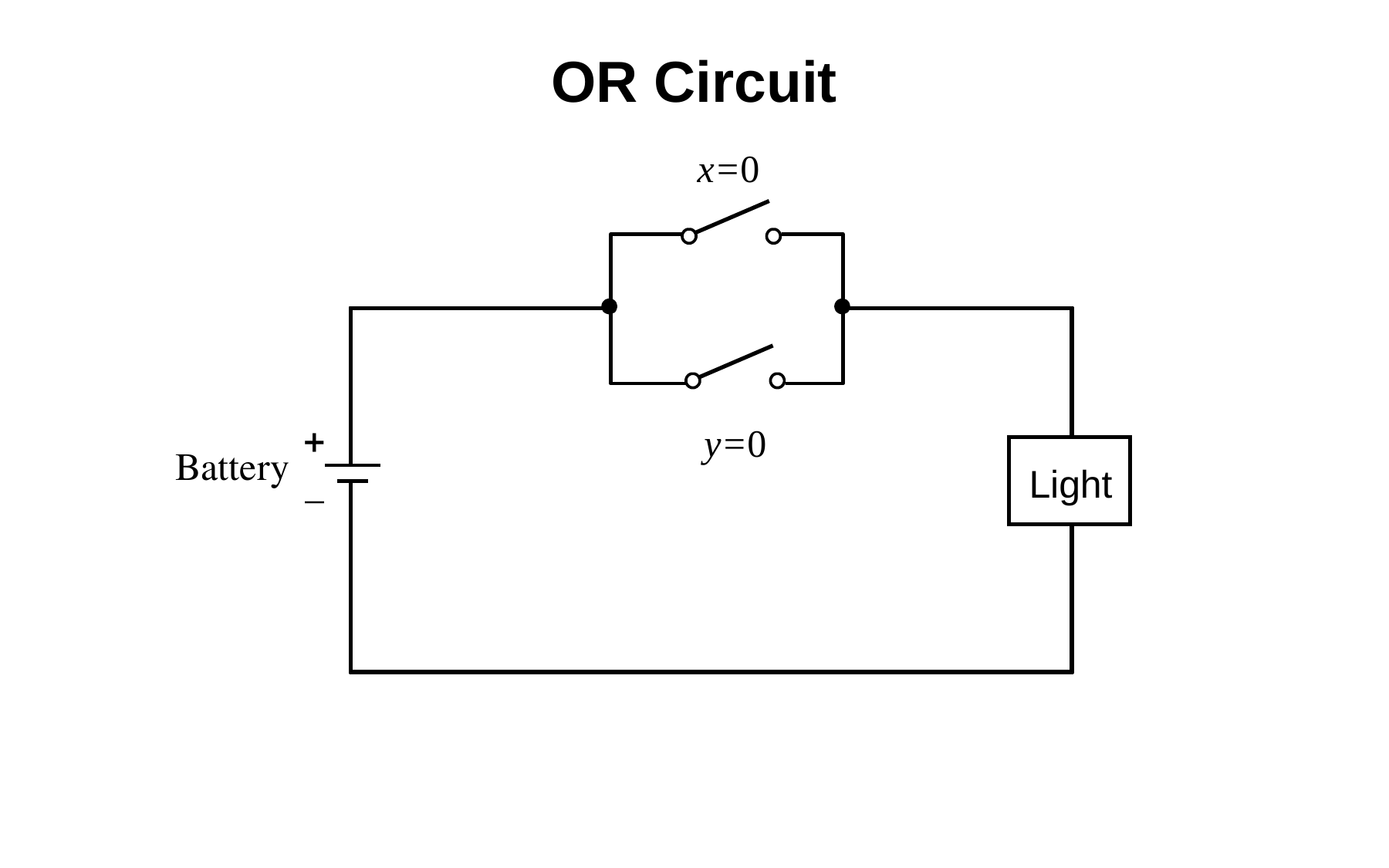

OR Circuit

x=0

y=0

+
_
Battery

Light